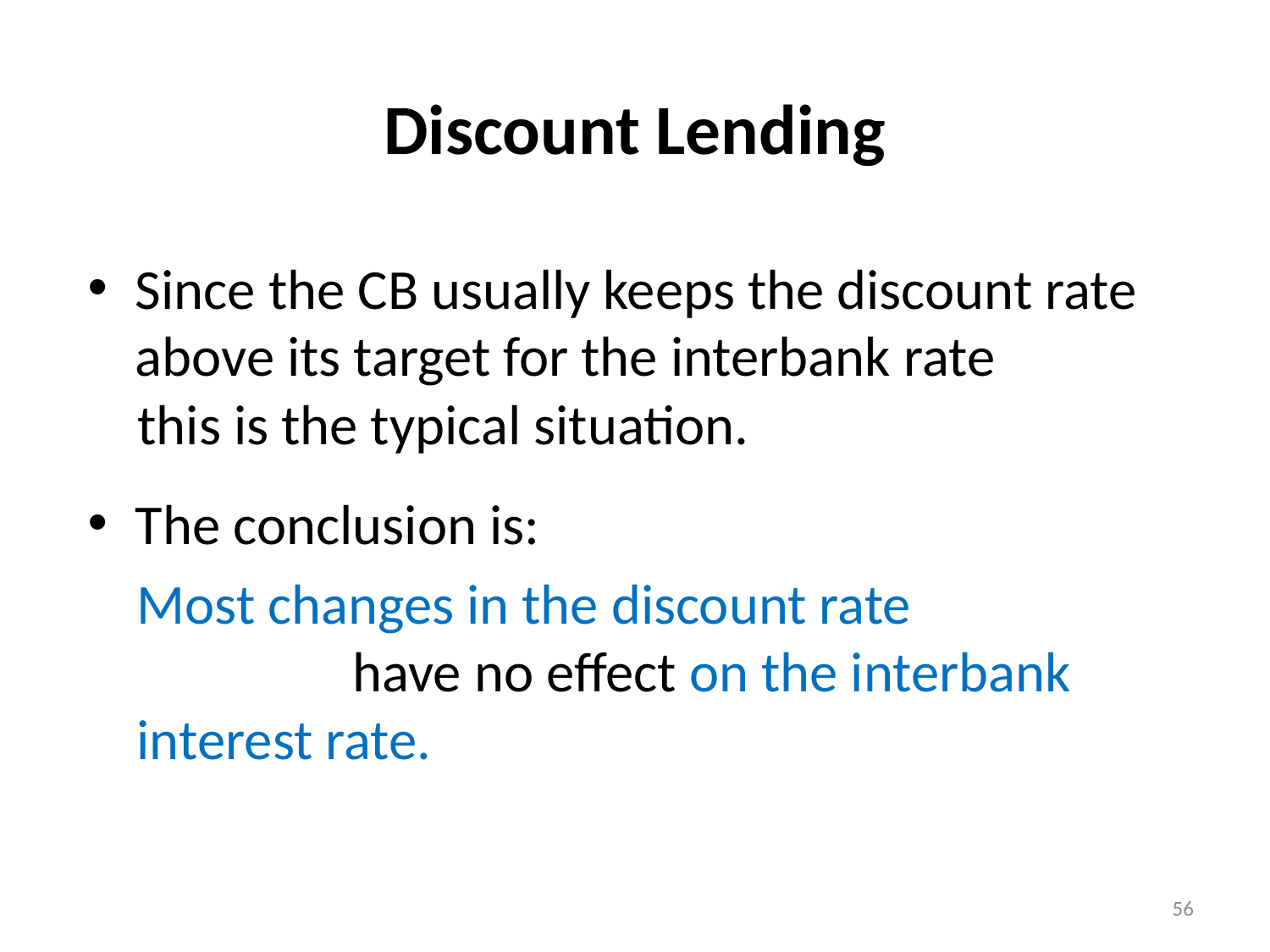

# Discount Lending
Since the CB usually keeps the discount rate above its target for the interbank rate
this is the typical situation.
The conclusion is:
Most changes in the discount rate                                        have no effect on the interbank interest rate.

56